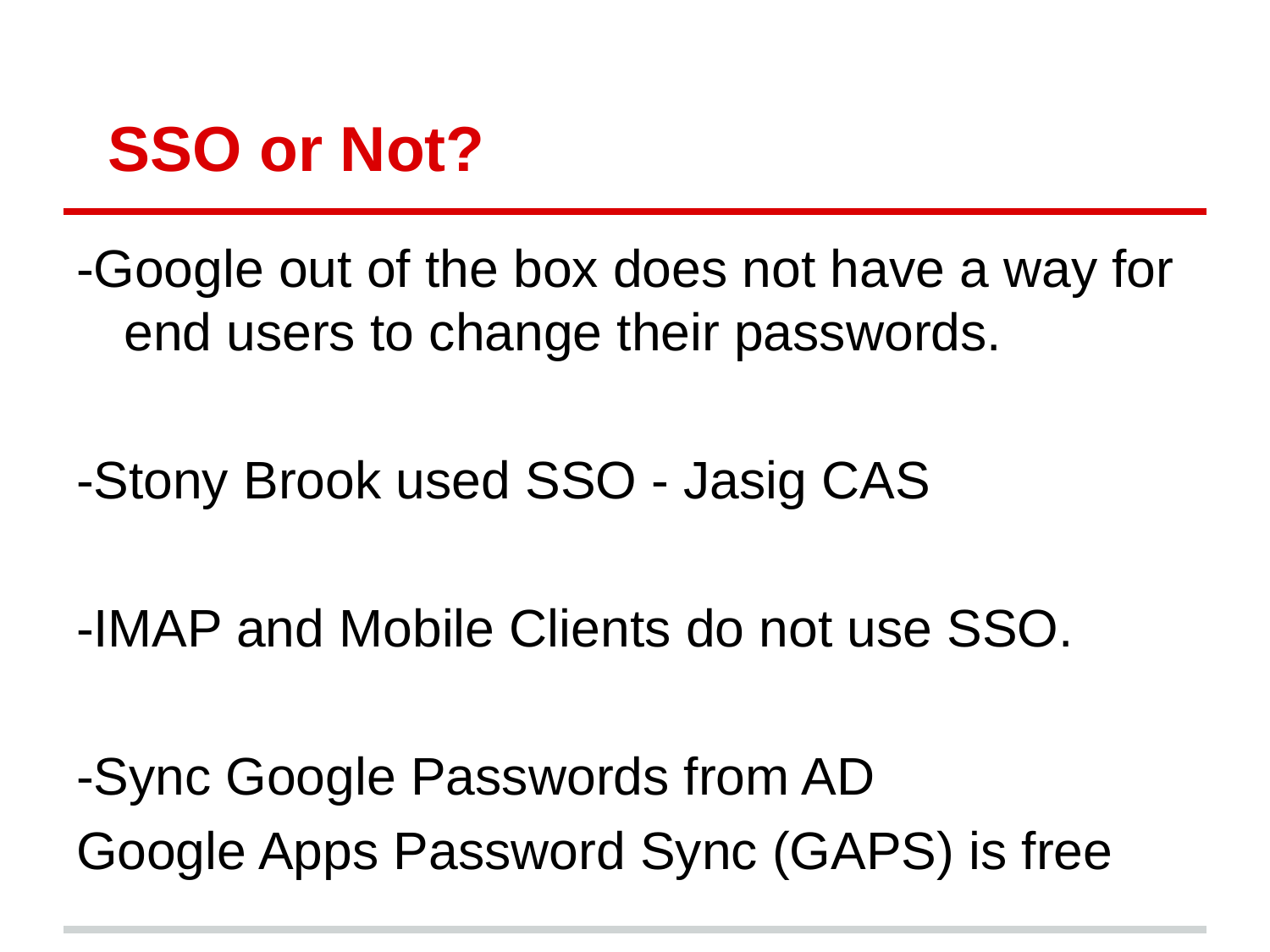

# SSO or Not?
-Google out of the box does not have a way for end users to change their passwords.

-Stony Brook used SSO - Jasig CAS

-IMAP and Mobile Clients do not use SSO.

-Sync Google Passwords from AD
Google Apps Password Sync (GAPS) is free